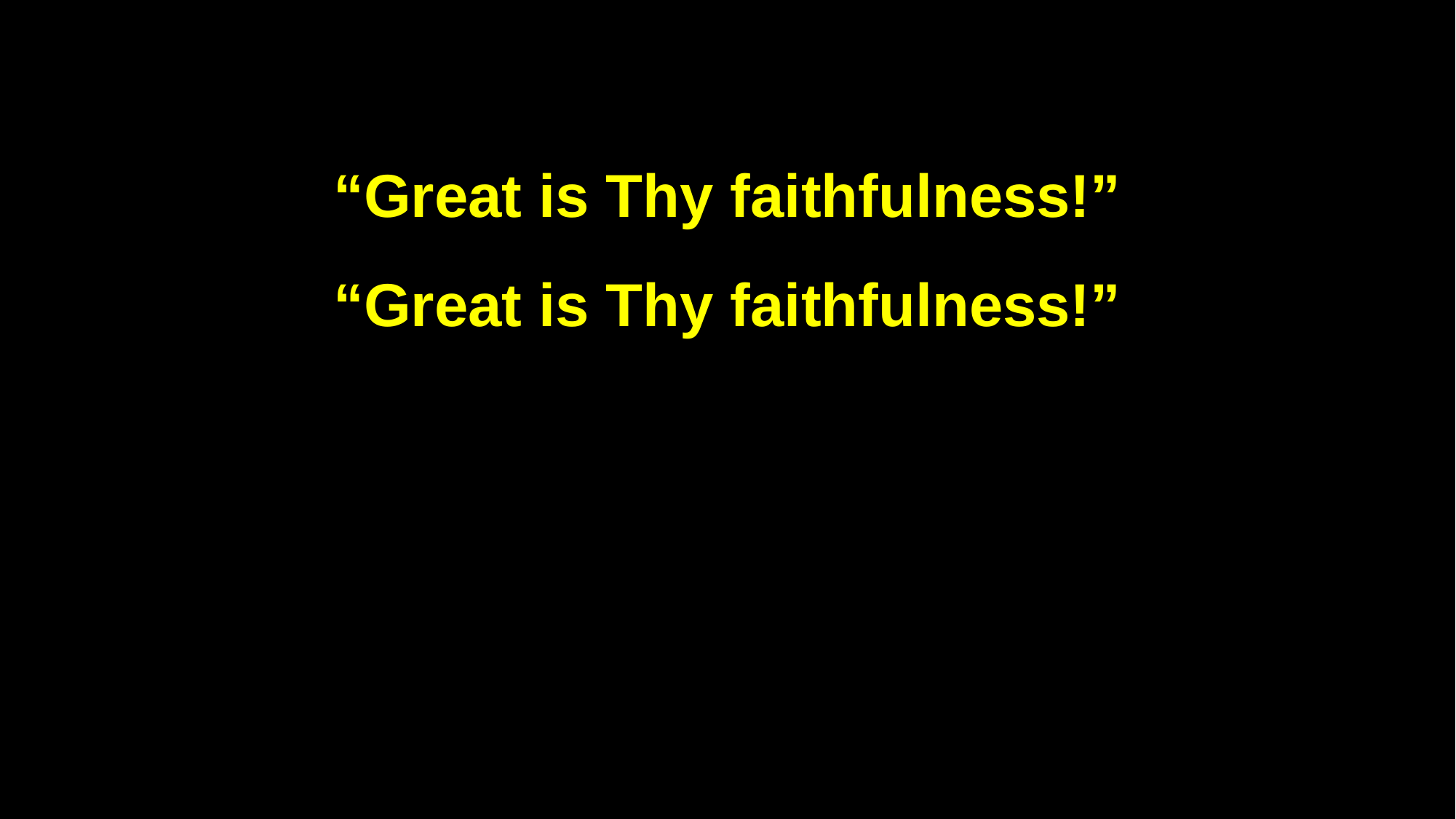

“Great is Thy faithfulness!”
“Great is Thy faithfulness!”